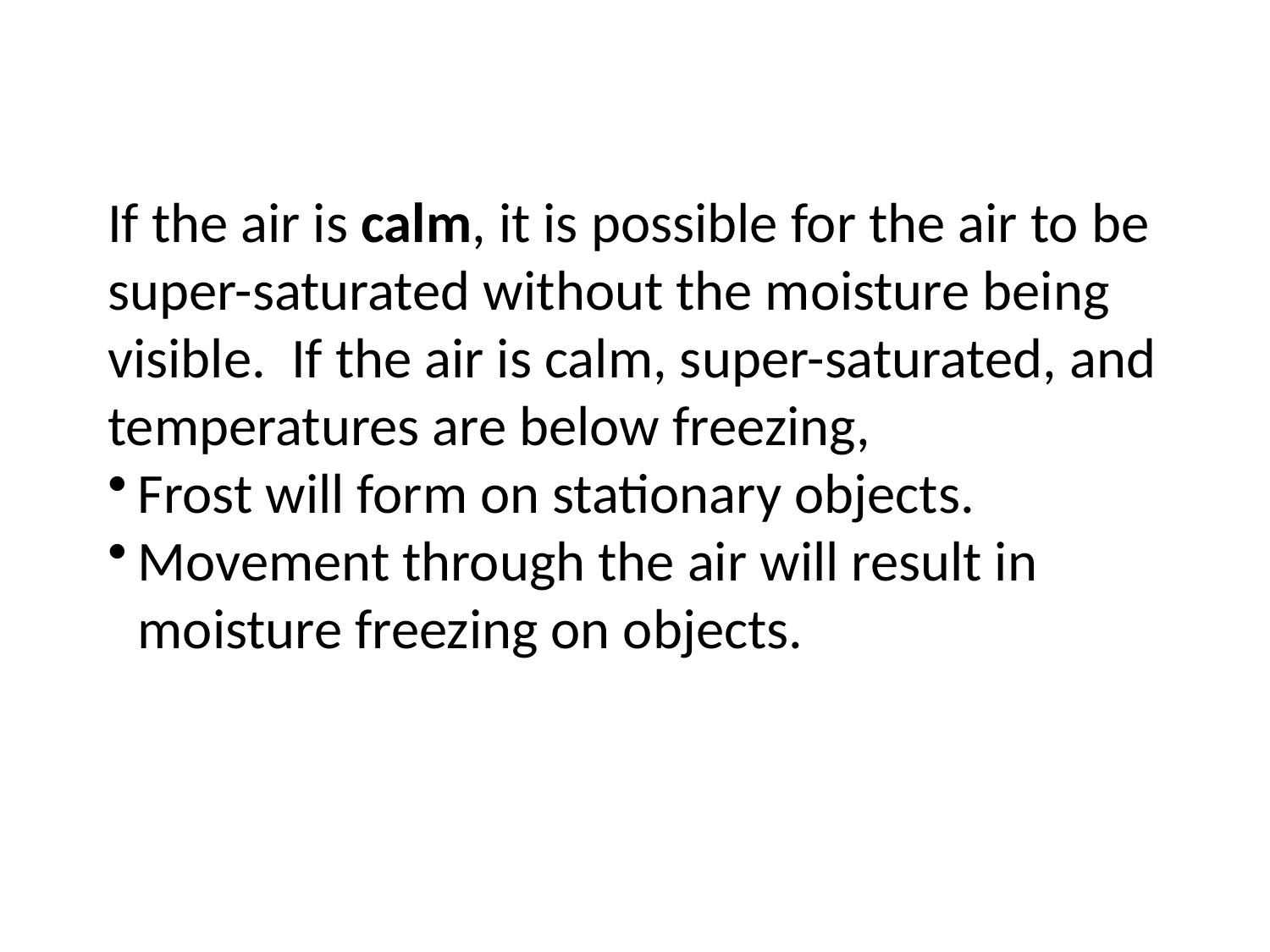

If the air is calm, it is possible for the air to be super-saturated without the moisture being visible.  If the air is calm, super-saturated, and temperatures are below freezing,
Frost will form on stationary objects.
Movement through the air will result in moisture freezing on objects.